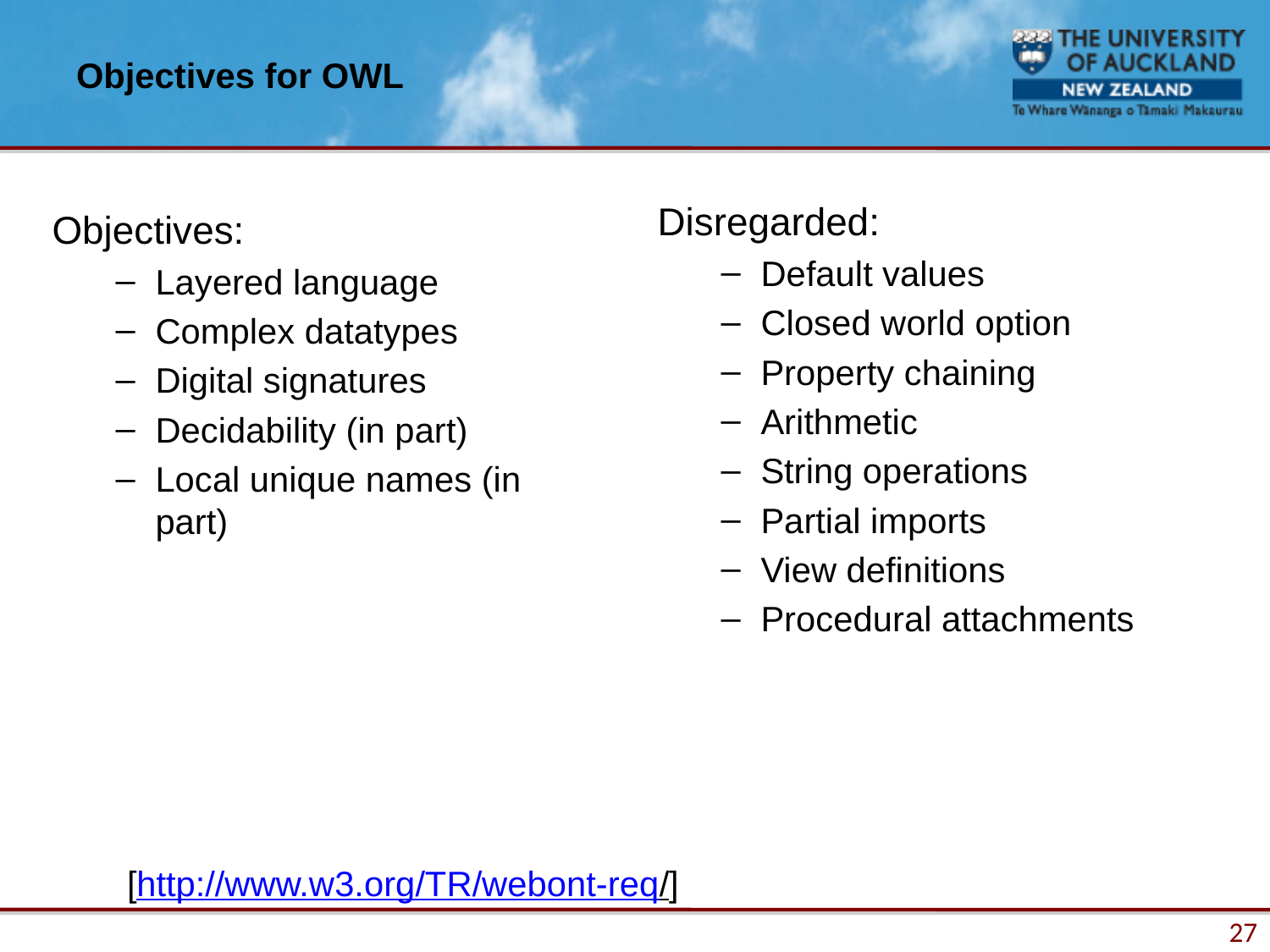

# Objectives for OWL
Disregarded:
Default values
Closed world option
Property chaining
Arithmetic
String operations
Partial imports
View definitions
Procedural attachments
Objectives:
Layered language
Complex datatypes
Digital signatures
Decidability (in part)
Local unique names (in part)

[http://www.w3.org/TR/webont-req/]